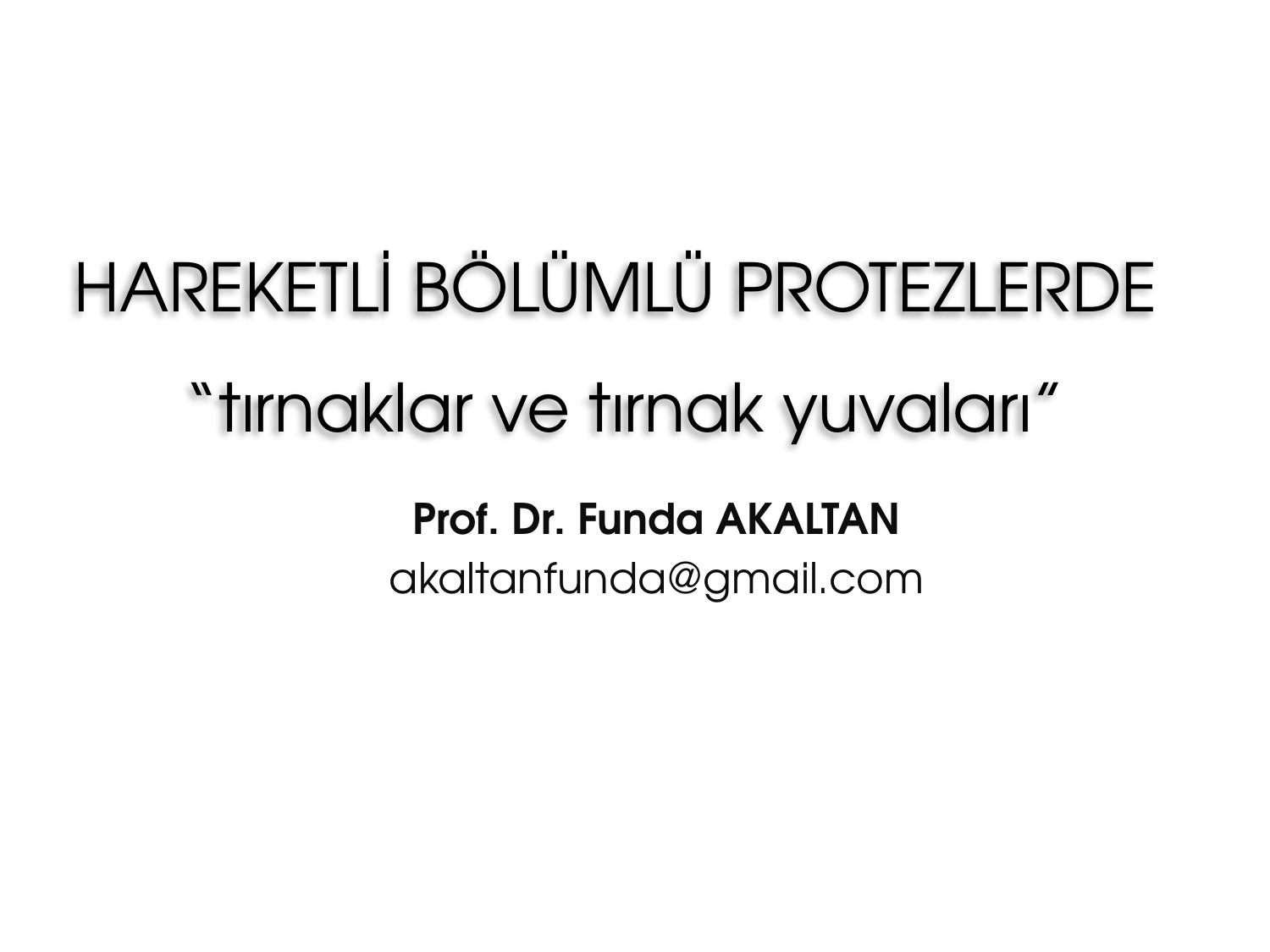

# HAREKETLİ BÖLÜMLÜ PROTEZLERDE “tırnaklar ve tırnak yuvaları”
Prof. Dr. Funda AKALTAN
akaltanfunda@gmail.com